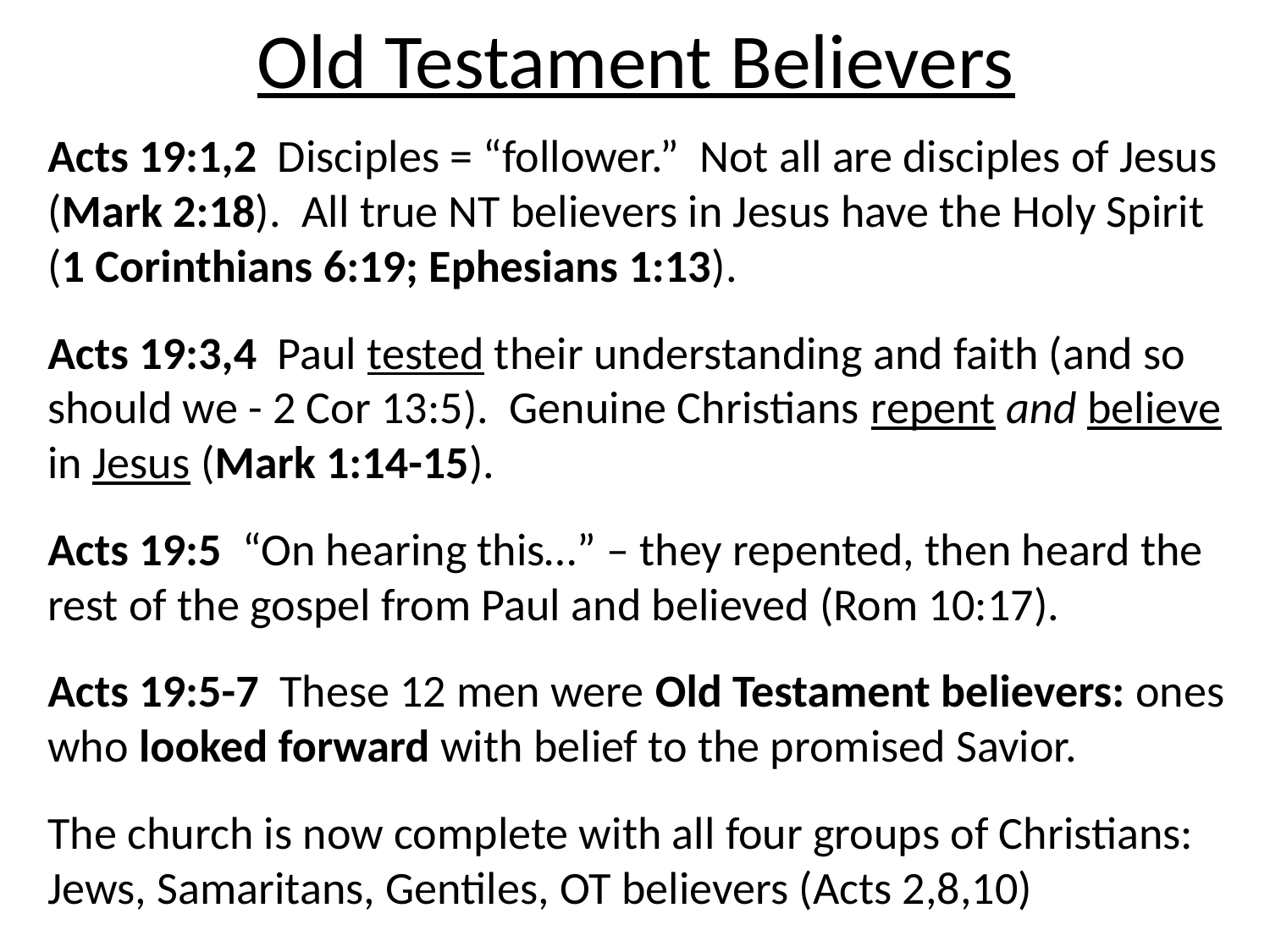

# Old Testament Believers
Acts 19:1,2  Disciples = “follower.”  Not all are disciples of Jesus (Mark 2:18).  All true NT believers in Jesus have the Holy Spirit (1 Corinthians 6:19; Ephesians 1:13).
Acts 19:3,4  Paul tested their understanding and faith (and so should we - 2 Cor 13:5).  Genuine Christians repent and believe in Jesus (Mark 1:14-15).
Acts 19:5  “On hearing this…” – they repented, then heard the rest of the gospel from Paul and believed (Rom 10:17).
Acts 19:5-7  These 12 men were Old Testament believers: ones who looked forward with belief to the promised Savior.
The church is now complete with all four groups of Christians: Jews, Samaritans, Gentiles, OT believers (Acts 2,8,10)